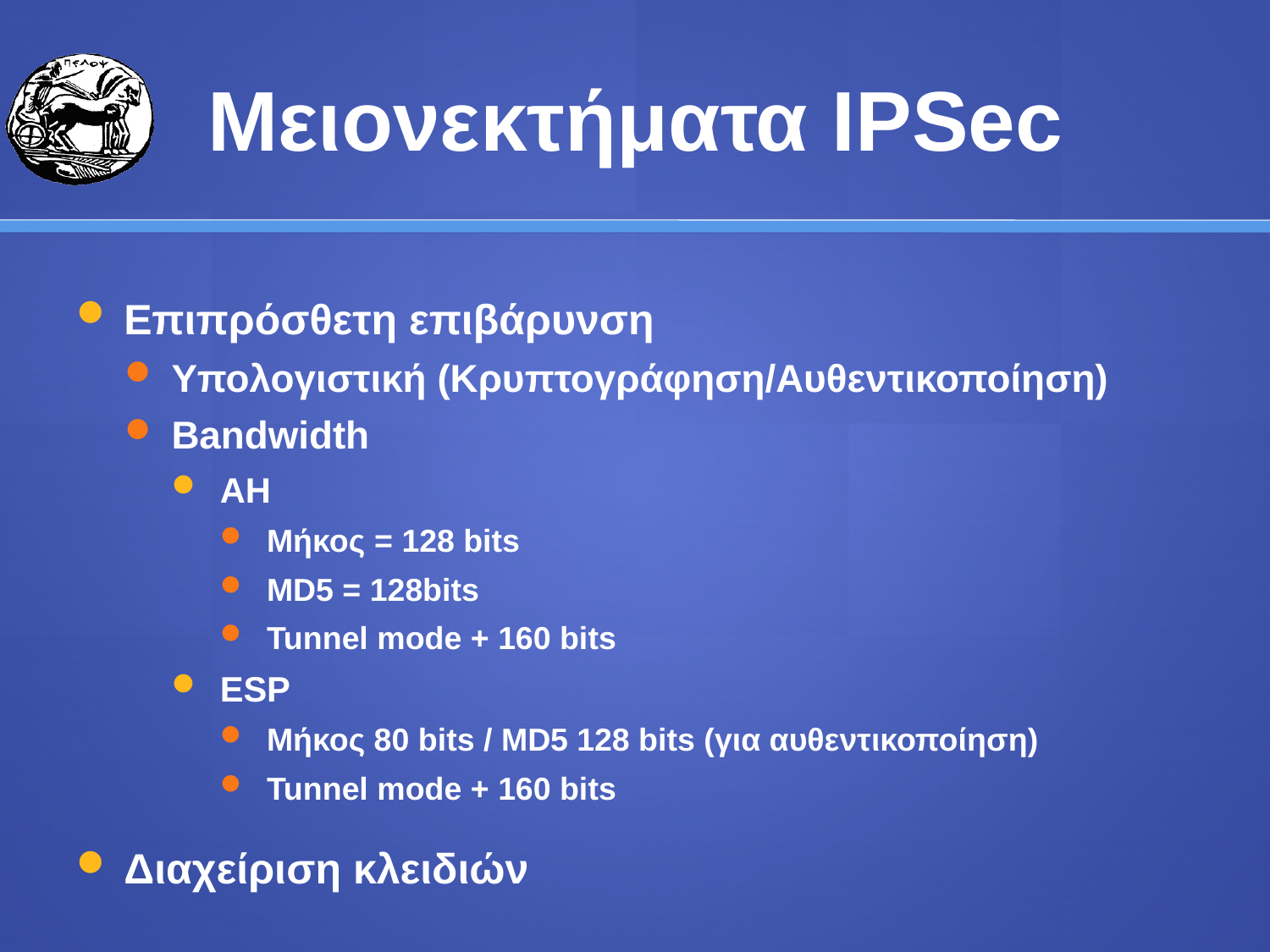

# Μειονεκτήματα IPSec
Επιπρόσθετη επιβάρυνση
Υπολογιστική (Κρυπτογράφηση/Αυθεντικοποίηση)
Bandwidth
AH
Μήκος = 128 bits
MD5 = 128bits
Tunnel mode + 160 bits
ESP
Mήκος 80 bits / MD5 128 bits (για αυθεντικοποίηση)
Tunnel mode + 160 bits
Διαχείριση κλειδιών